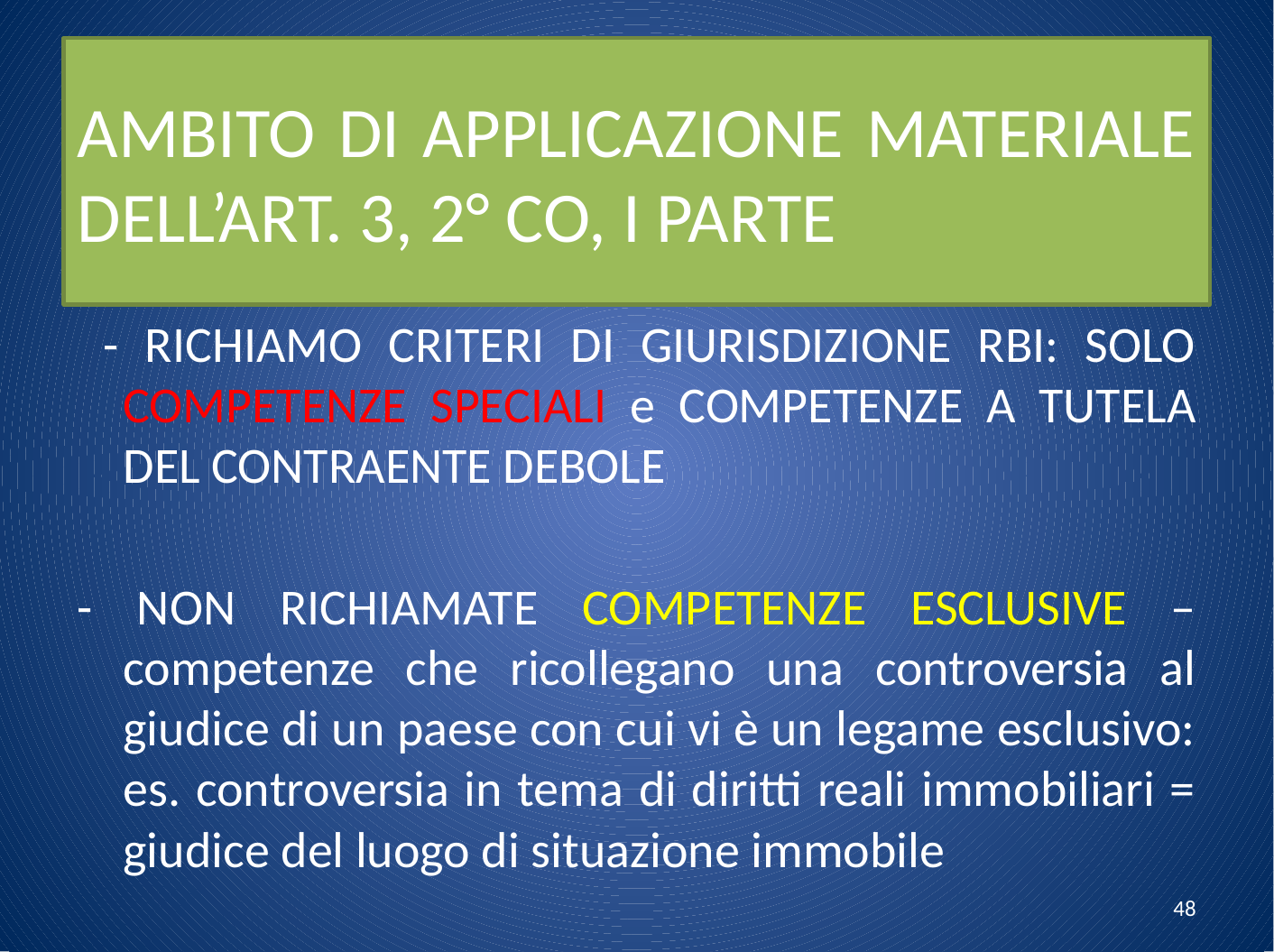

# AMBITO DI APPLICAZIONE MATERIALE DELL’ART. 3, 2° CO, I PARTE
 - RICHIAMO CRITERI DI GIURISDIZIONE RBI: SOLO COMPETENZE SPECIALI e COMPETENZE A TUTELA DEL CONTRAENTE DEBOLE

- NON RICHIAMATE COMPETENZE ESCLUSIVE – competenze che ricollegano una controversia al giudice di un paese con cui vi è un legame esclusivo: es. controversia in tema di diritti reali immobiliari = giudice del luogo di situazione immobile
48